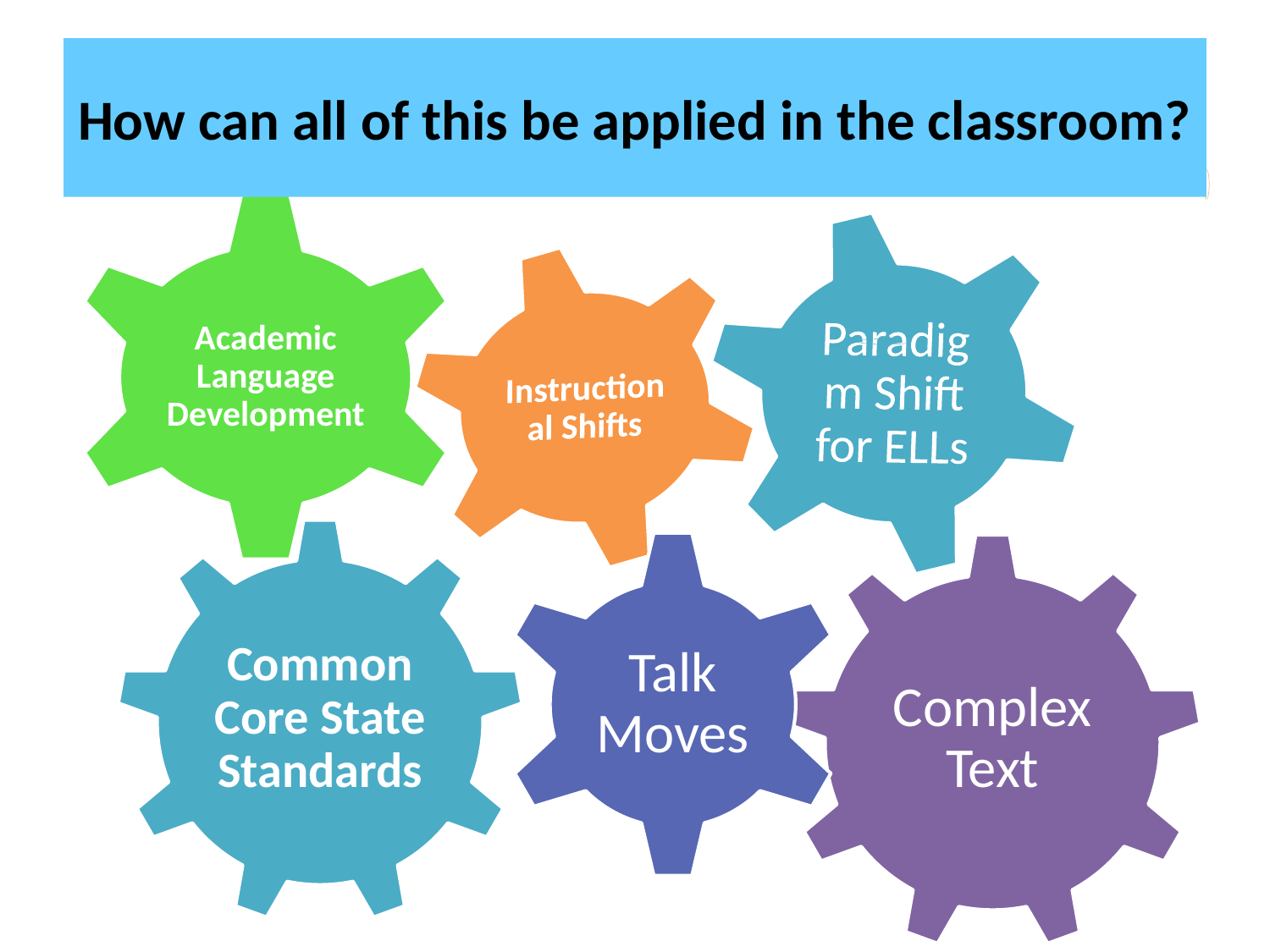

# How can all of this be applied in the classroom?
Complex Text
Talk Moves
Paradigm Shift for ELLs
Common Core State Standards
Academic Language Development
Instructional Shifts